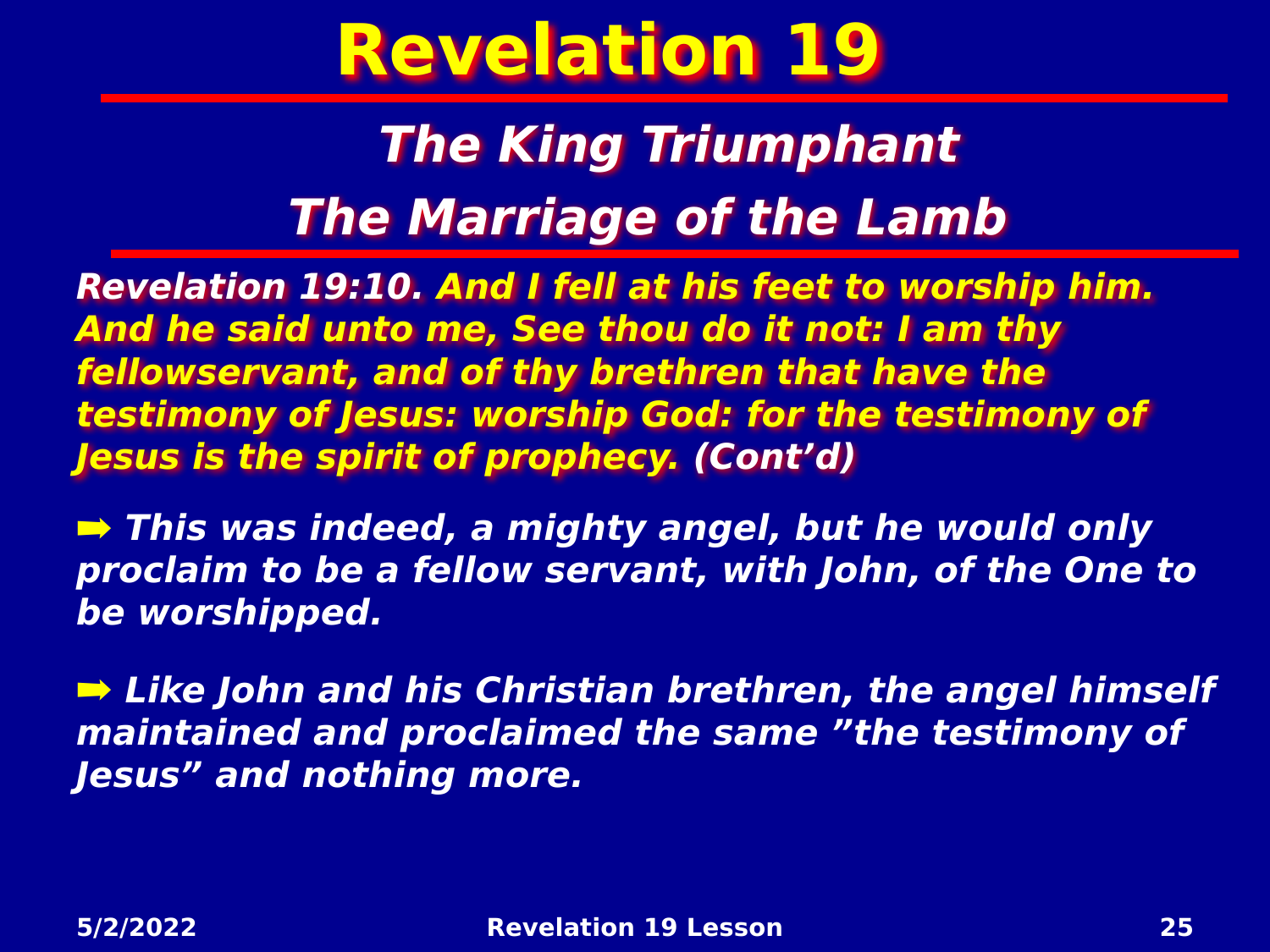

Revelation 19

The King Triumphant
The Marriage of the Lamb
Revelation 19:10. And I fell at his feet to worship him. And he said unto me, See thou do it not: I am thy fellowservant, and of thy brethren that have the testimony of Jesus: worship God: for the testimony of Jesus is the spirit of prophecy. (Cont’d)
 This was indeed, a mighty angel, but he would only proclaim to be a fellow servant, with John, of the One to be worshipped.
 Like John and his Christian brethren, the angel himself maintained and proclaimed the same ”the testimony of Jesus” and nothing more.
5/2/2022
Revelation 19 Lesson
25